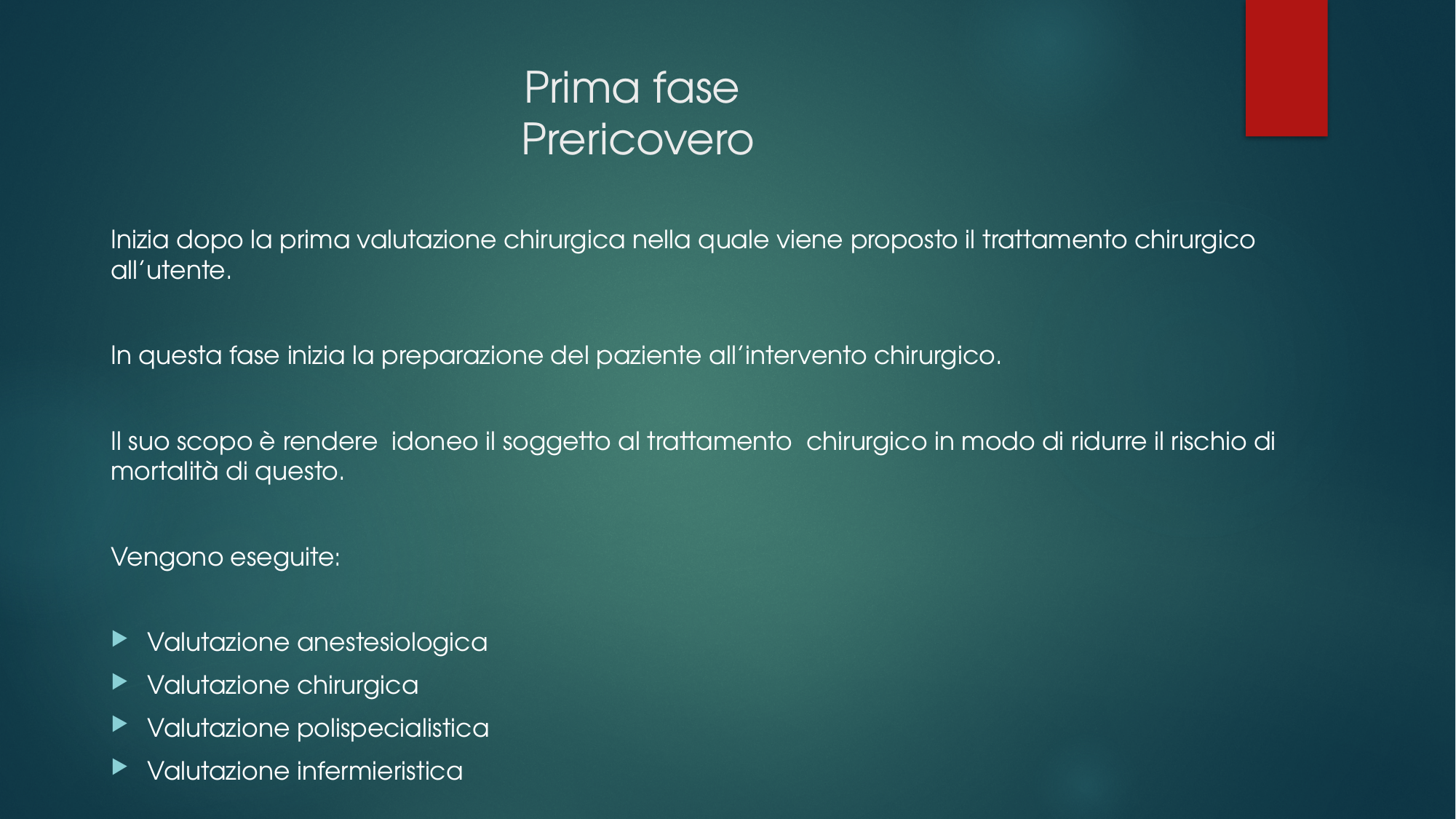

# Prima fase Prericovero
Inizia dopo la prima valutazione chirurgica nella quale viene proposto il trattamento chirurgico all’utente.

In questa fase inizia la preparazione del paziente all’intervento chirurgico.

Il suo scopo è rendere  idoneo il soggetto al trattamento  chirurgico in modo di ridurre il rischio di mortalità di questo.

Vengono eseguite:

Valutazione anestesiologica
Valutazione chirurgica
Valutazione polispecialistica
Valutazione infermieristica